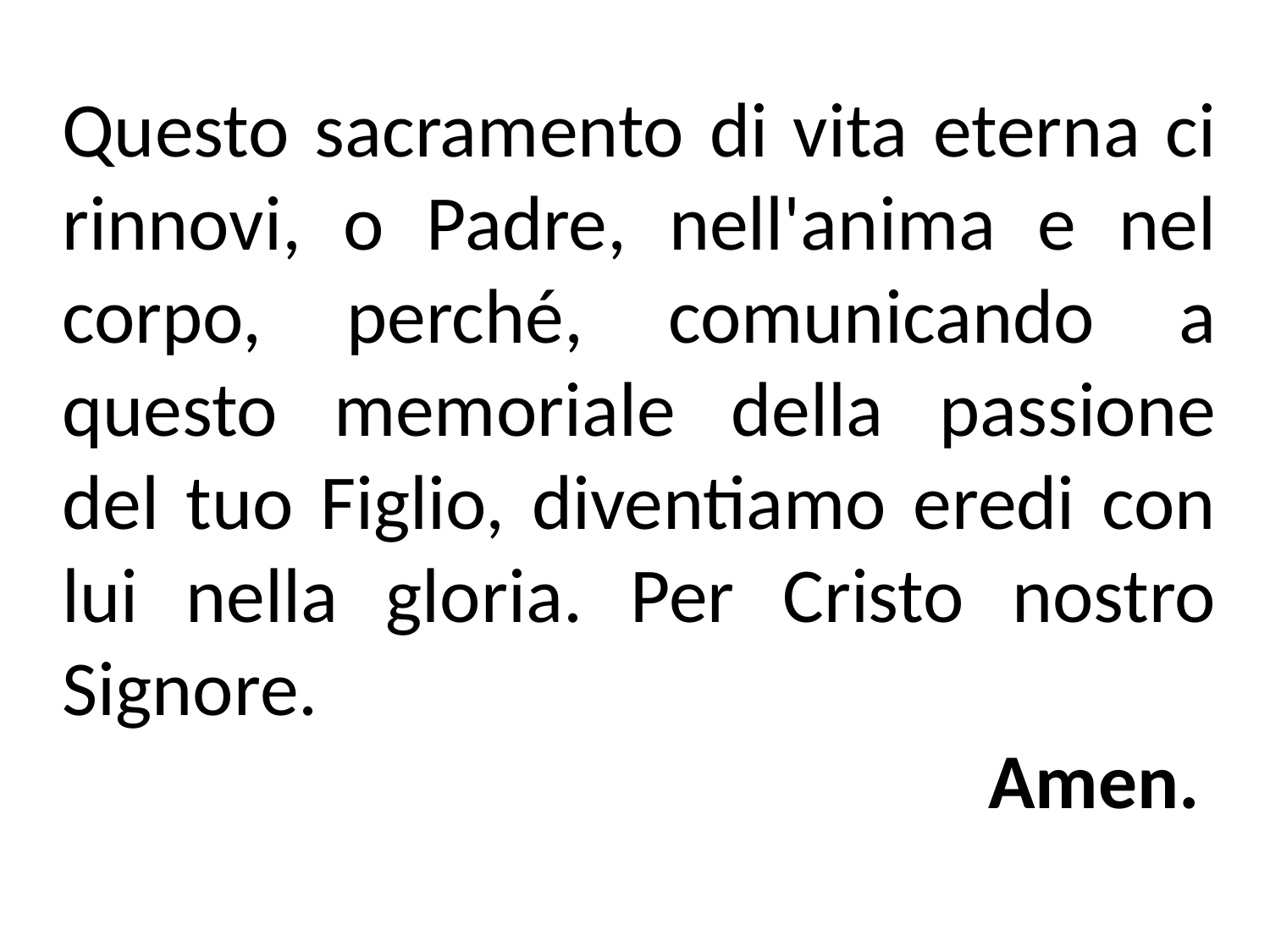

Questo sacramento di vita eterna ci rinnovi, o Padre, nell'anima e nel corpo, perché, comunicando a questo memoriale della passione del tuo Figlio, diventiamo eredi con lui nella gloria. Per Cristo nostro Signore.
Amen.